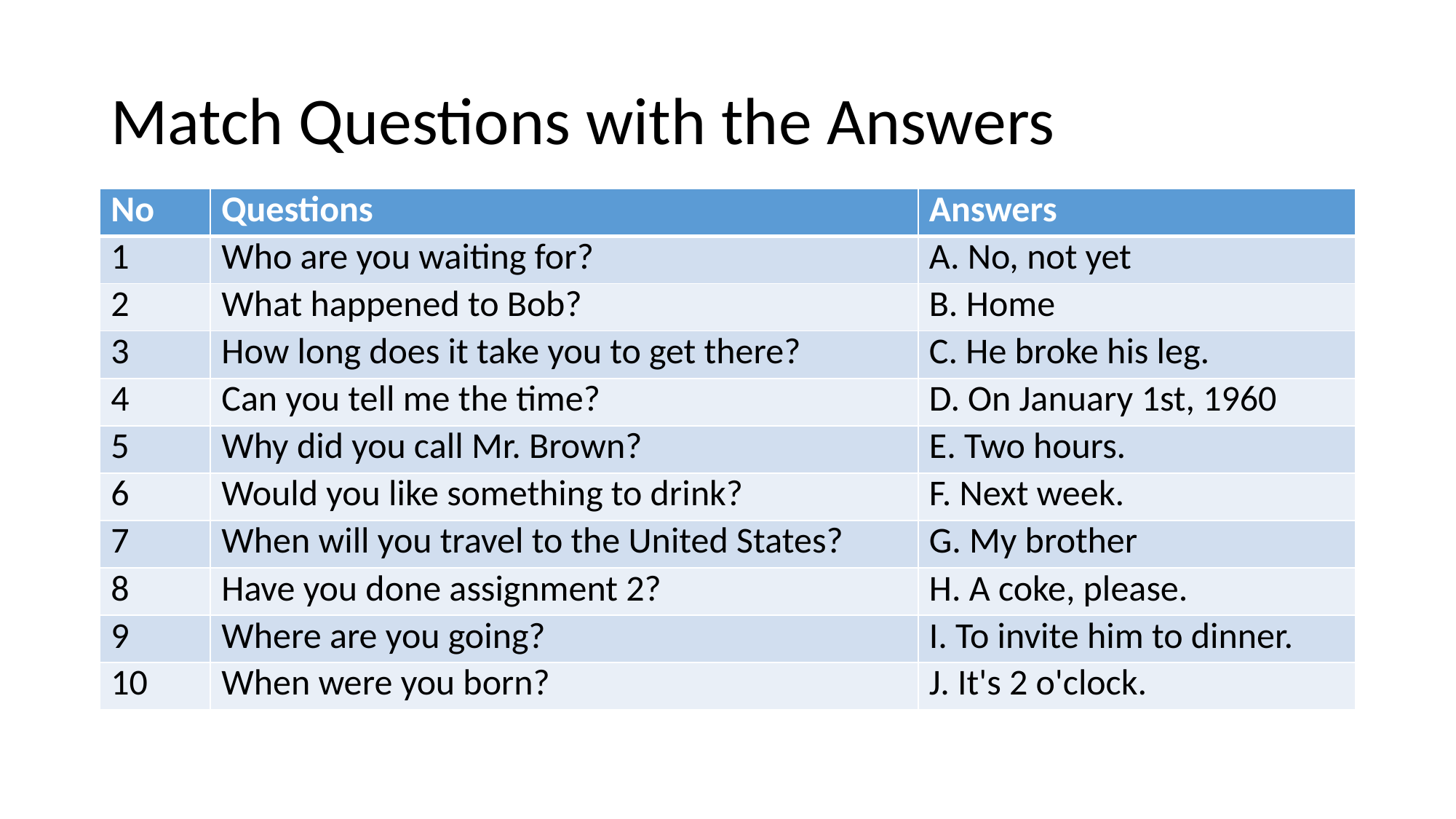

# Match Questions with the Answers
| No | Questions | Answers |
| --- | --- | --- |
| 1 | Who are you waiting for? | A. No, not yet |
| 2 | What happened to Bob? | B. Home |
| 3 | How long does it take you to get there? | C. He broke his leg. |
| 4 | Can you tell me the time? | D. On January 1st, 1960 |
| 5 | Why did you call Mr. Brown? | E. Two hours. |
| 6 | Would you like something to drink? | F. Next week. |
| 7 | When will you travel to the United States? | G. My brother |
| 8 | Have you done assignment 2? | H. A coke, please. |
| 9 | Where are you going? | I. To invite him to dinner. |
| 10 | When were you born? | J. It's 2 o'clock. |